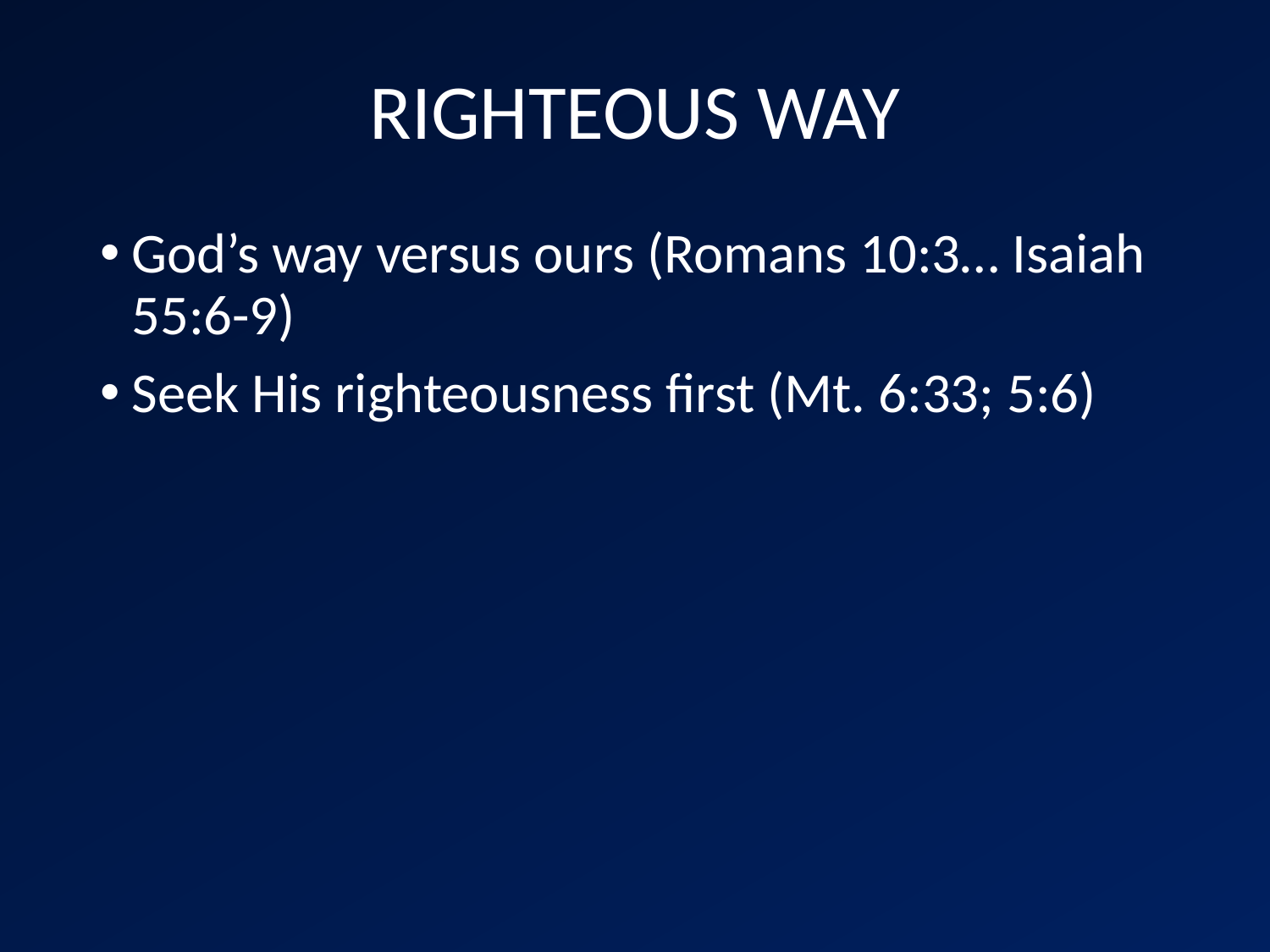

# RIGHTEOUS WAY
God’s way versus ours (Romans 10:3… Isaiah 55:6-9)
Seek His righteousness first (Mt. 6:33; 5:6)